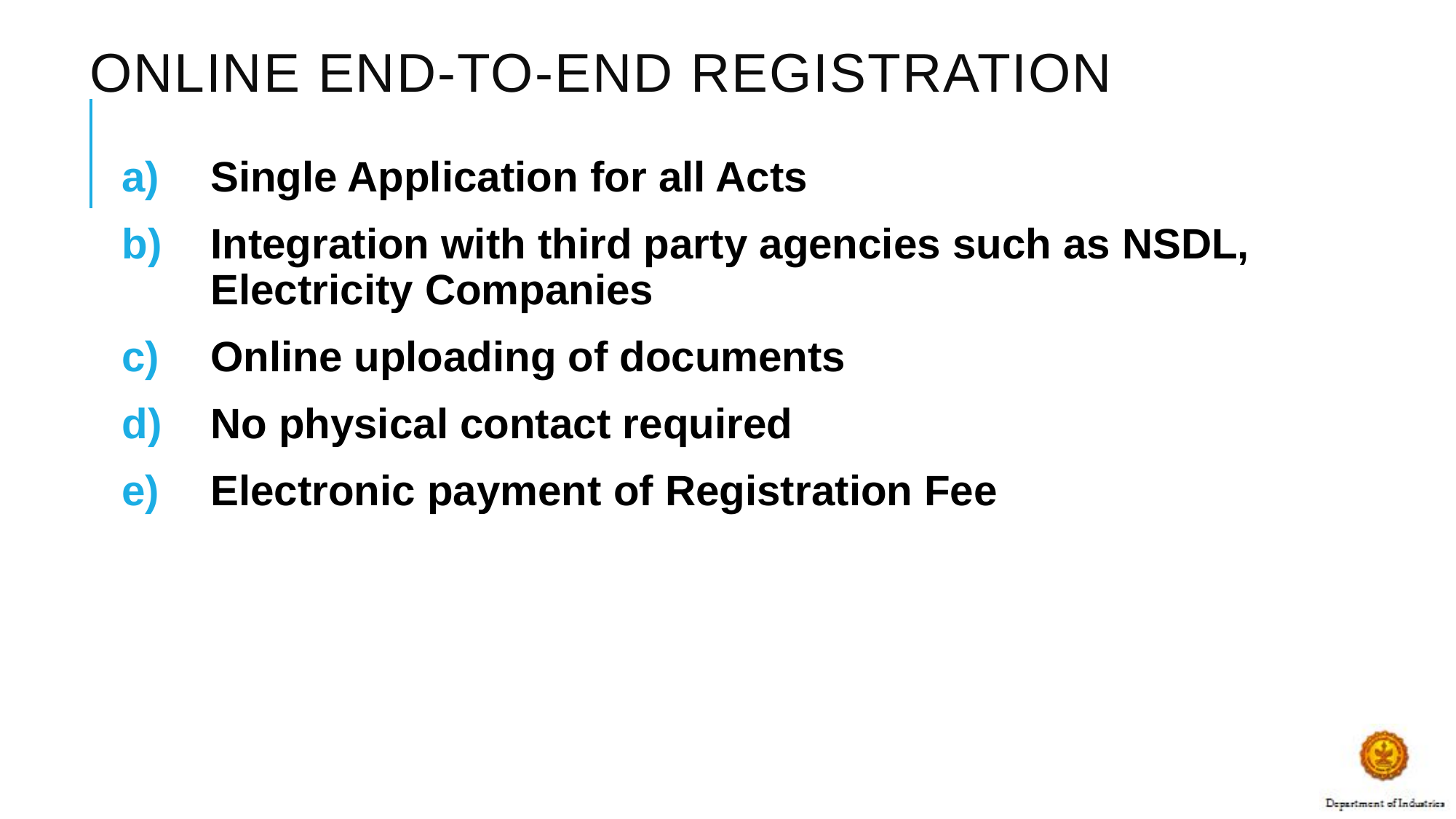

# Online end-to-end Registration
Single Application for all Acts
Integration with third party agencies such as NSDL, Electricity Companies
Online uploading of documents
No physical contact required
Electronic payment of Registration Fee